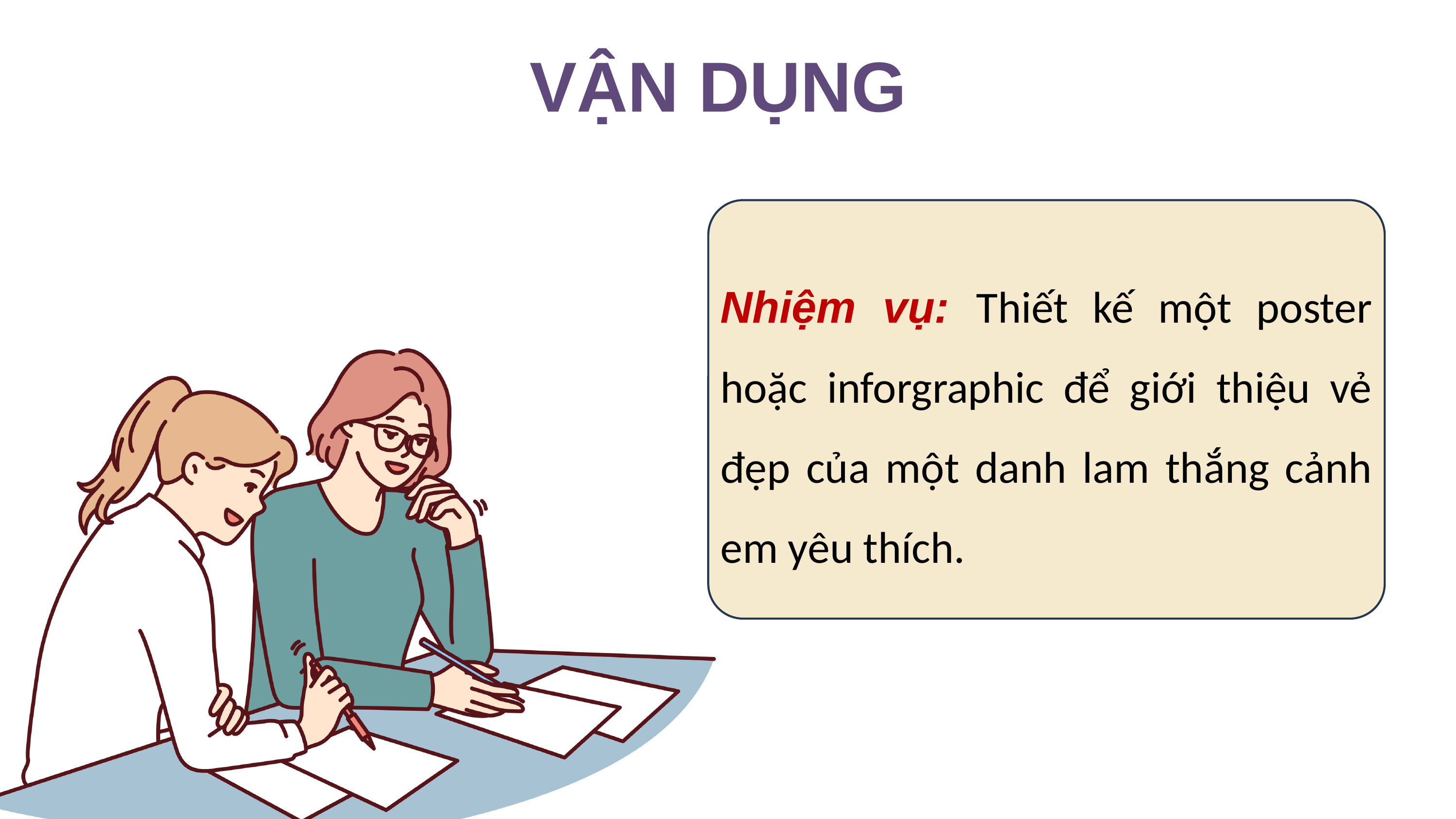

VẬN DỤNG

Nhiệm vụ: Thiết kế một poster hoặc inforgraphic để giới thiệu vẻ đẹp của một danh lam thắng cảnh em yêu thích.